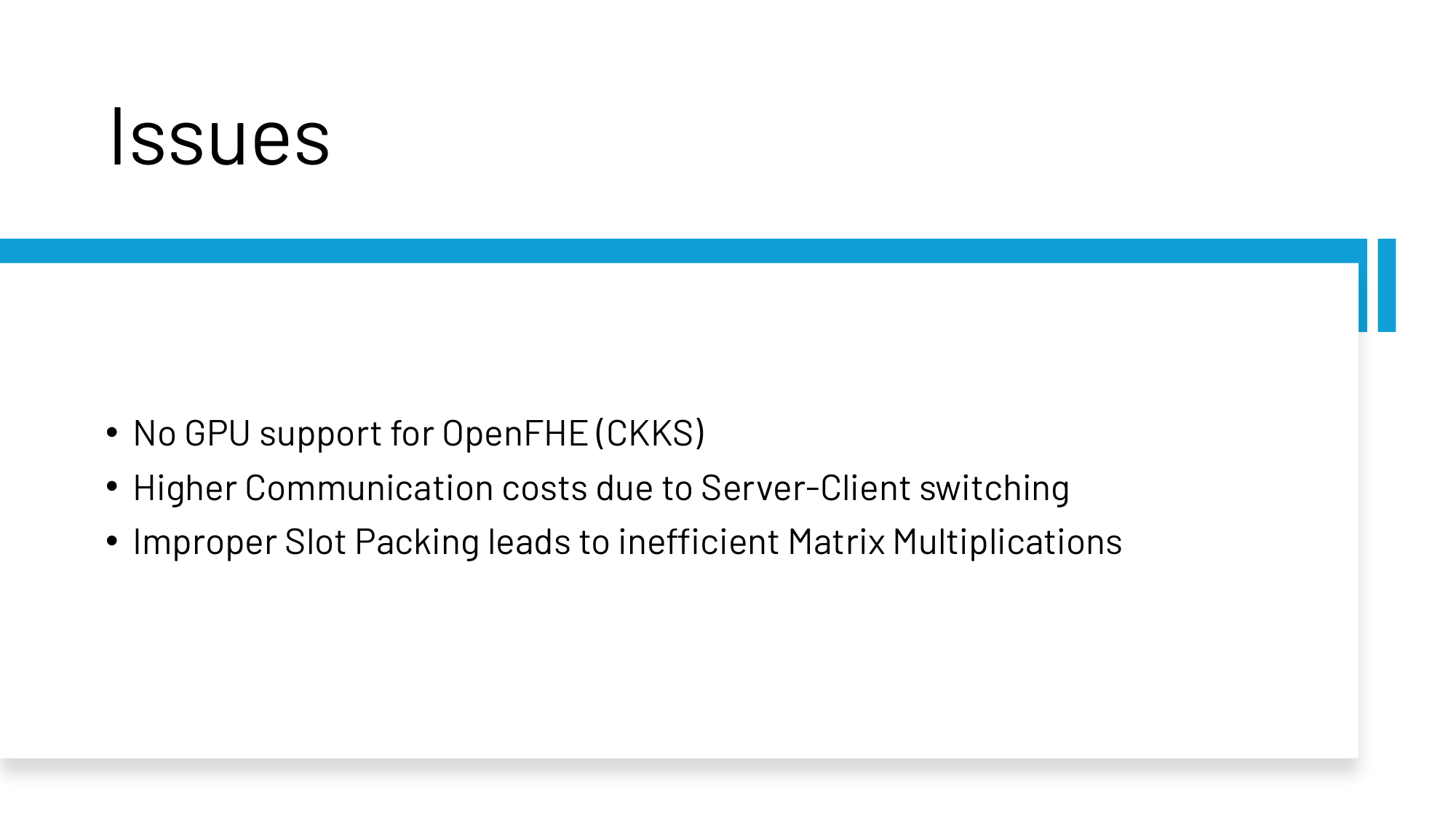

# Issues

No GPU support for OpenFHE (CKKS)
Higher Communication costs due to Server-Client switching
Improper Slot Packing leads to inefficient Matrix Multiplications